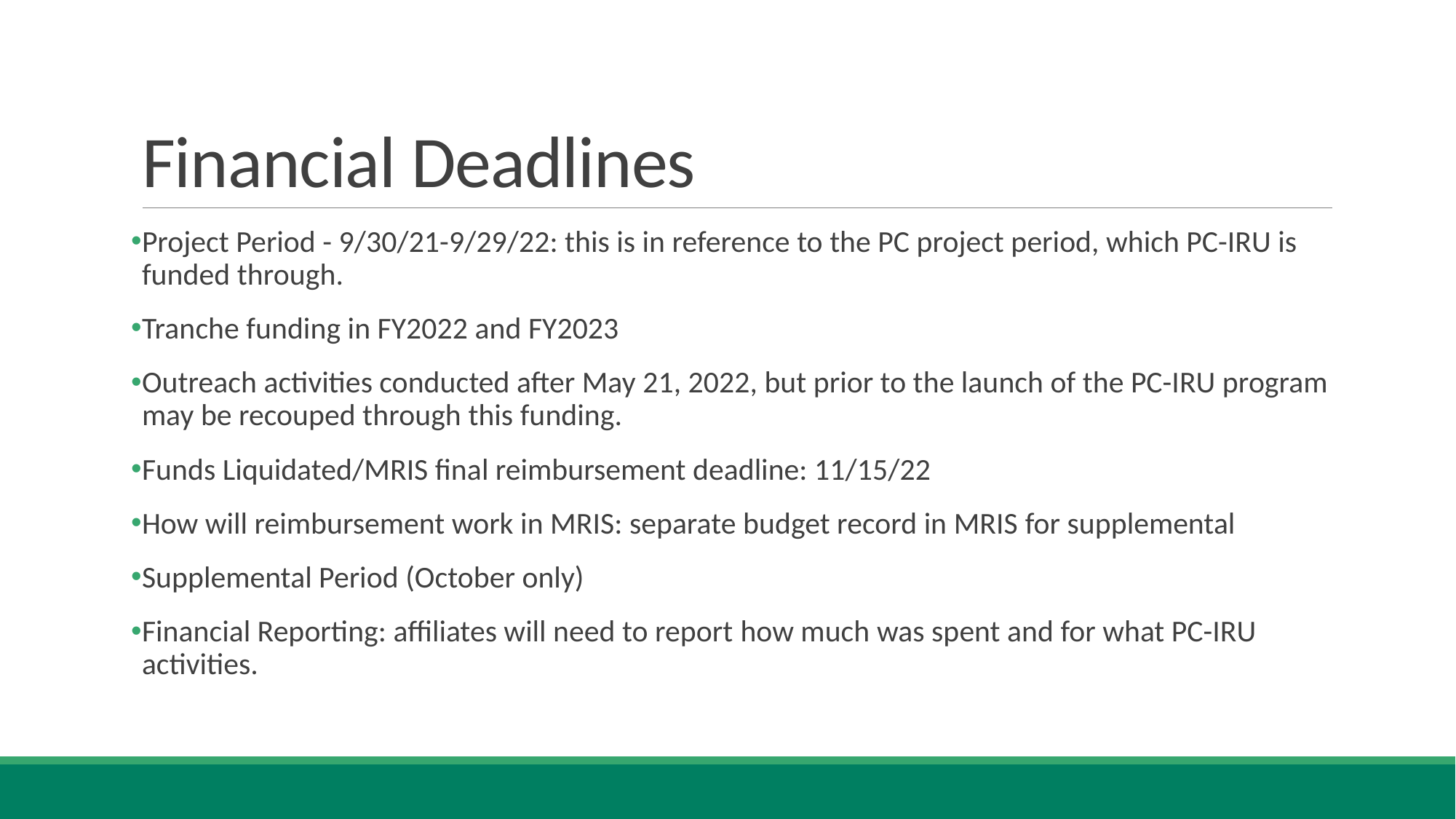

# Financial Deadlines
Project Period - 9/30/21-9/29/22: this is in reference to the PC project period, which PC-IRU is funded through.
Tranche funding in FY2022 and FY2023
Outreach activities conducted after May 21, 2022, but prior to the launch of the PC-IRU program may be recouped through this funding.
Funds Liquidated/MRIS final reimbursement deadline: 11/15/22
How will reimbursement work in MRIS: separate budget record in MRIS for supplemental
Supplemental Period (October only)
Financial Reporting: affiliates will need to report how much was spent and for what PC-IRU activities.